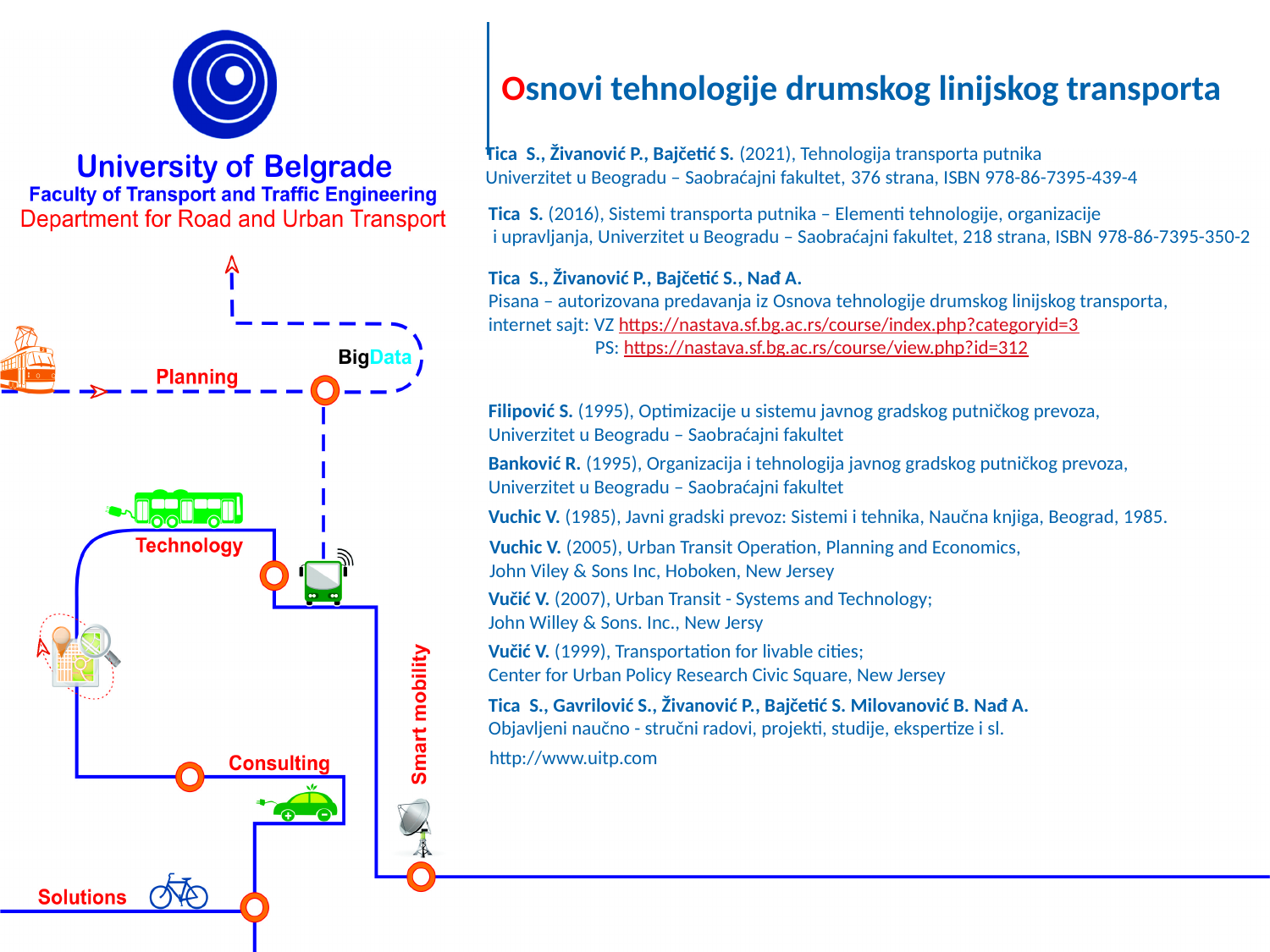

Osnovi tehnologije drumskog linijskog transporta
Tica  S., Živanović P., Bajčetić S. (2021), Tehnologija transporta putnika
Univerzitet u Beogradu – Saobraćajni fakultet, 376 strana, ISBN 978-86-7395-439-4
Tica  S. (2016), Sistemi transporta putnika – Elementi tehnologije, organizacije
 i upravljanja, Univerzitet u Beogradu – Saobraćajni fakultet, 218 strana, ISBN 978-86-7395-350-2
Tica  S., Živanović P., Bajčetić S., Nađ A.
Pisana – autorizovana predavanja iz Osnova tehnologije drumskog linijskog transporta,
internet sajt: VZ https://nastava.sf.bg.ac.rs/course/index.php?categoryid=3
                        PS: https://nastava.sf.bg.ac.rs/course/view.php?id=312
Filipović S. (1995), Optimizacije u sistemu javnog gradskog putničkog prevoza,
Univerzitet u Beogradu – Saobraćajni fakultet
Banković R. (1995), Organizacija i tehnologija javnog gradskog putničkog prevoza,
Univerzitet u Beogradu – Saobraćajni fakultet
Vuchic V. (1985), Javni gradski prevoz: Sistemi i tehnika, Naučna knjiga, Beograd, 1985.
Vuchic V. (2005), Urban Transit Operation, Planning and Economics,
John Viley & Sons Inc, Hoboken, New Jersey
Vučić V. (2007), Urban Transit - Systems and Technology;
John Willey & Sons. Inc., New Jersy
Vučić V. (1999), Transportation for livable cities;
Center for Urban Policy Research Civic Square, New Jersey
Tica  S., Gavrilović S., Živanović P., Bajčetić S. Milovanović B. Nađ A.
Objavljeni naučno - stručni radovi, projekti, studije, ekspertize i sl.
http://www.uitp.com